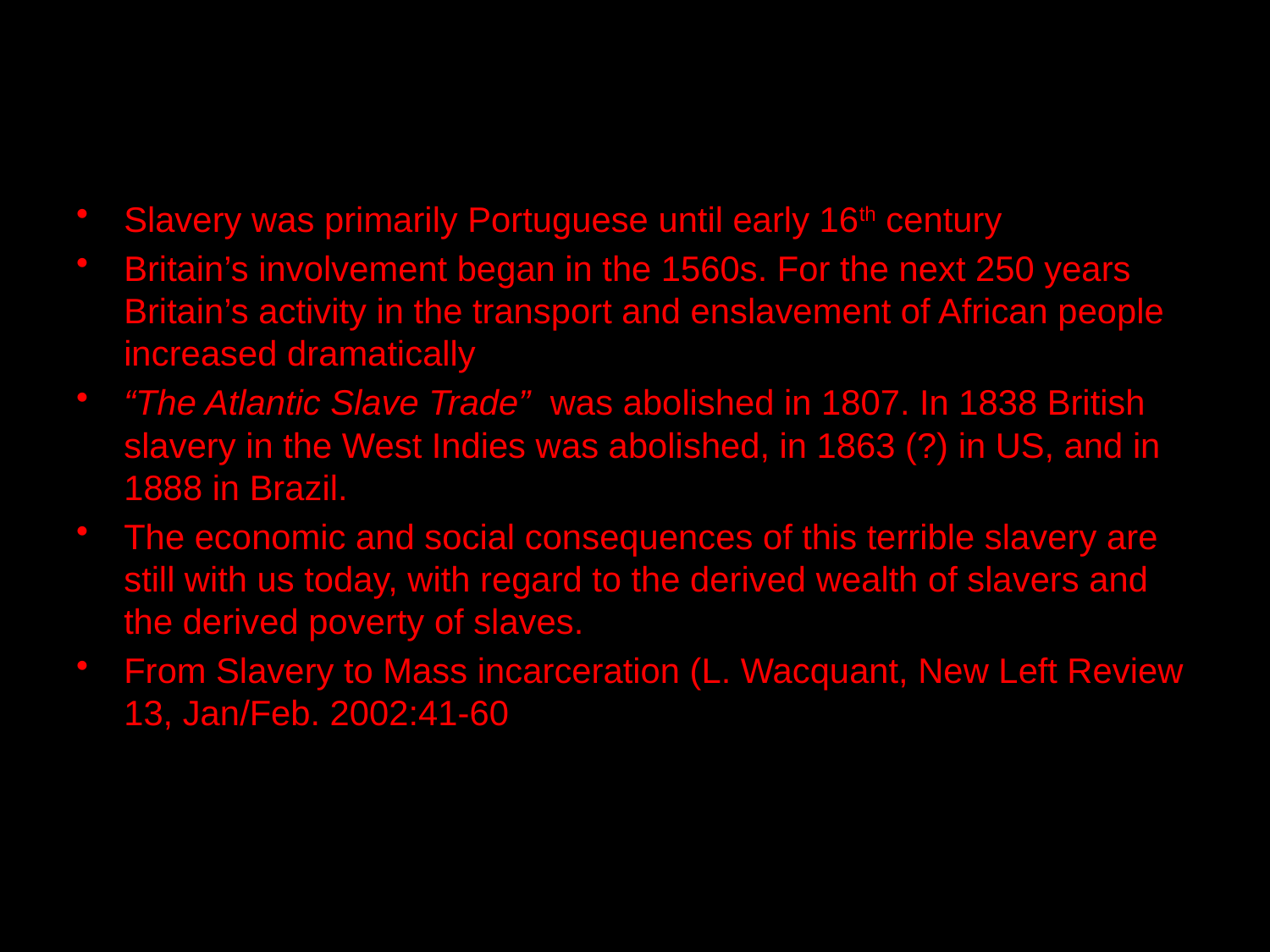

#
Slavery was primarily Portuguese until early 16th century
Britain’s involvement began in the 1560s. For the next 250 years Britain’s activity in the transport and enslavement of African people increased dramatically
“The Atlantic Slave Trade”  was abolished in 1807. In 1838 British slavery in the West Indies was abolished, in 1863 (?) in US, and in 1888 in Brazil.
The economic and social consequences of this terrible slavery are still with us today, with regard to the derived wealth of slavers and the derived poverty of slaves.
From Slavery to Mass incarceration (L. Wacquant, New Left Review 13, Jan/Feb. 2002:41-60